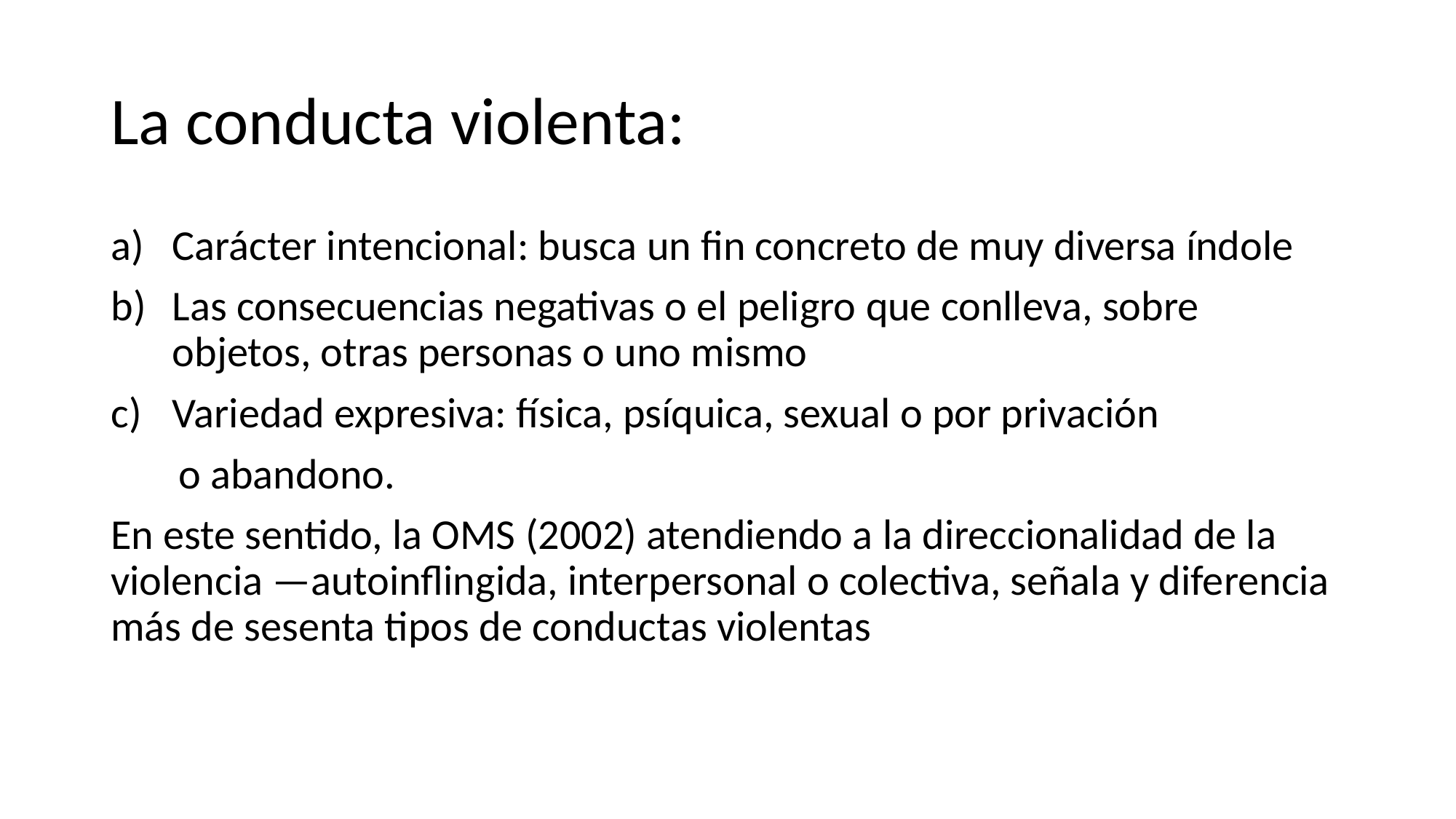

# La conducta violenta:
Carácter intencional: busca un fin concreto de muy diversa índole
Las consecuencias negativas o el peligro que conlleva, sobre objetos, otras personas o uno mismo
Variedad expresiva: física, psíquica, sexual o por privación
       o abandono.
En este sentido, la OMS (2002) atendiendo a la direccionalidad de la violencia —autoinflingida, interpersonal o colectiva, señala y diferencia  más de sesenta tipos de conductas violentas